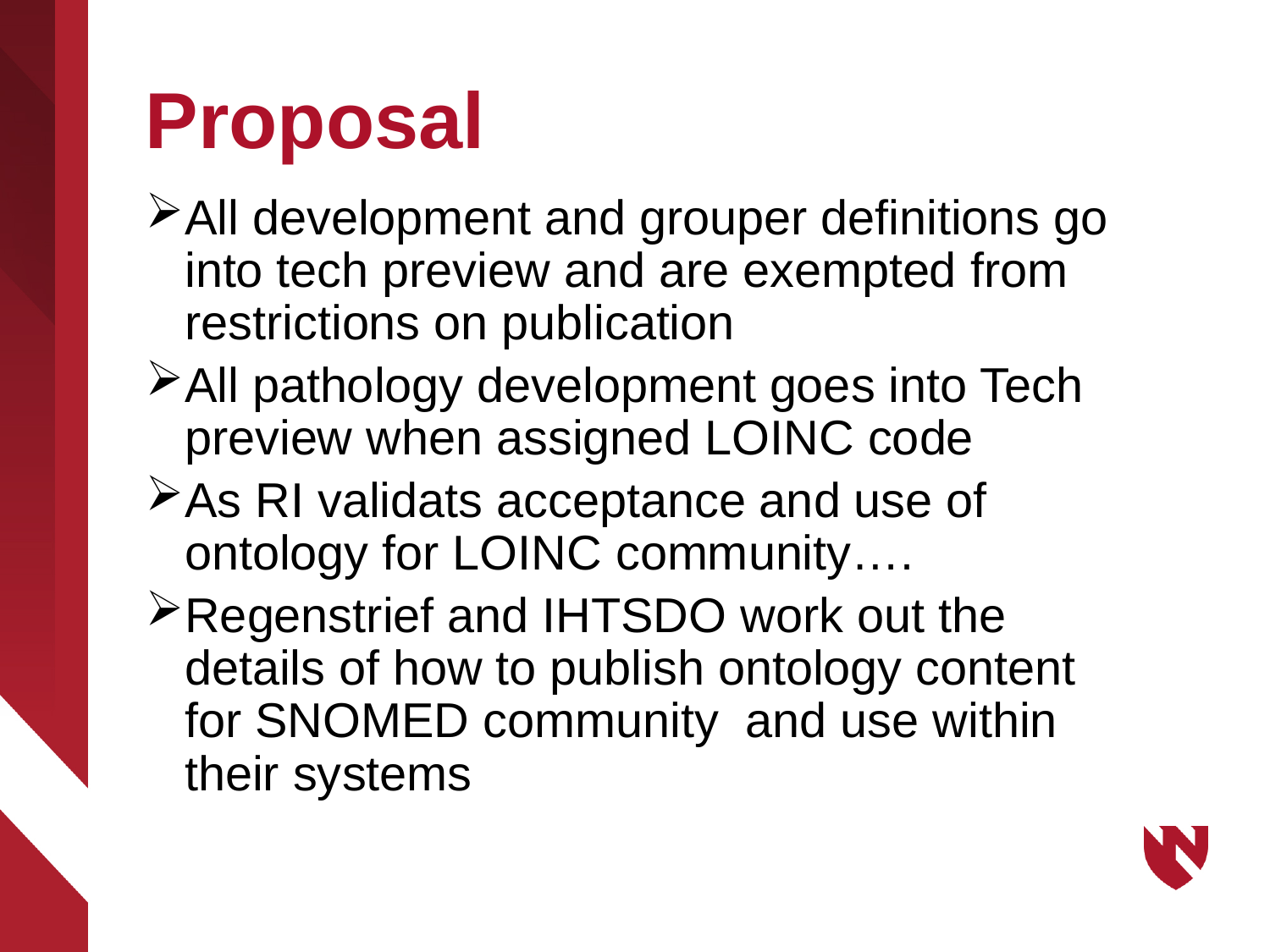

# Proposal
All development and grouper definitions go into tech preview and are exempted from restrictions on publication
All pathology development goes into Tech preview when assigned LOINC code
As RI validats acceptance and use of ontology for LOINC community….
Regenstrief and IHTSDO work out the details of how to publish ontology content for SNOMED community  and use within their systems